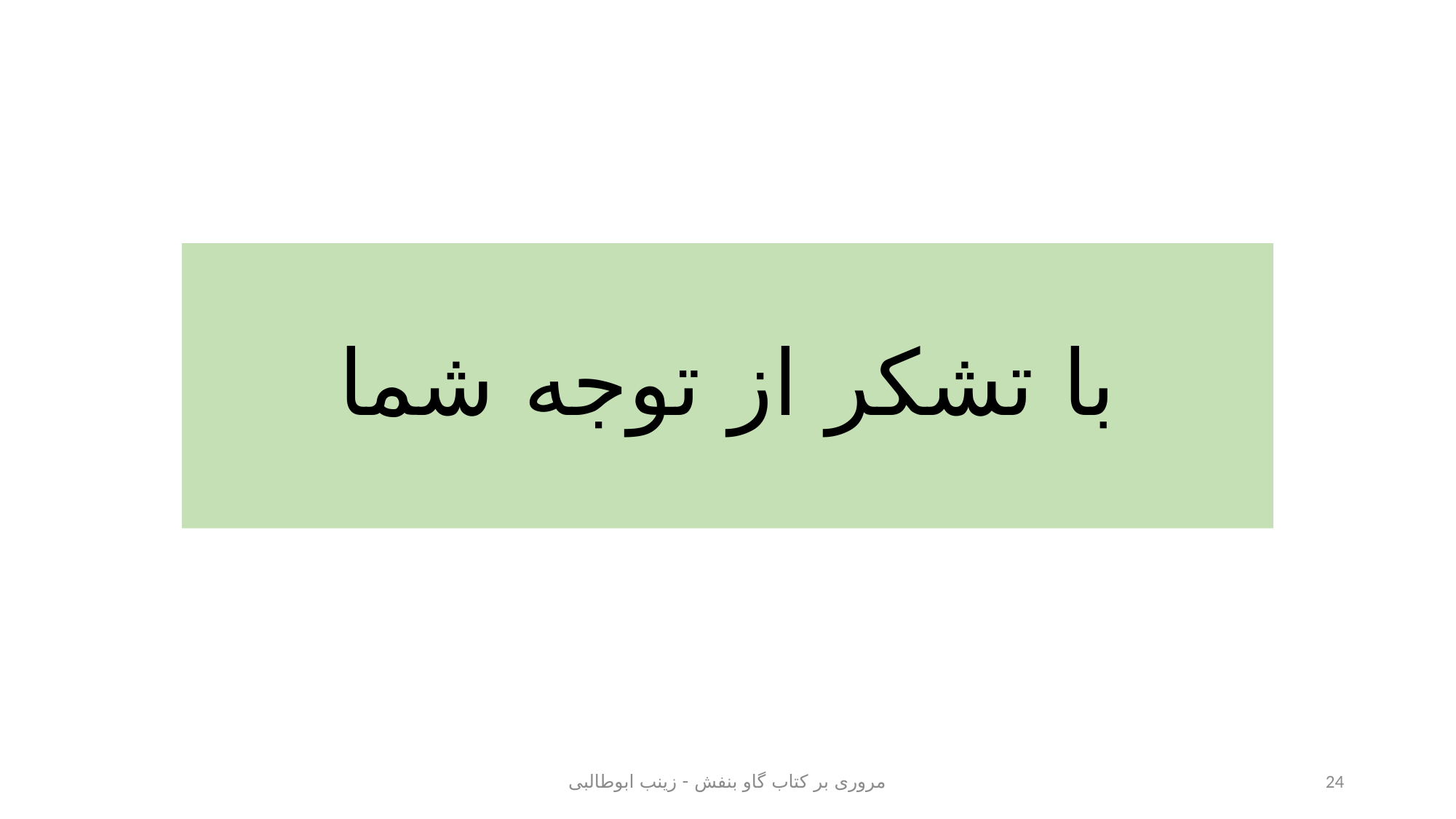

# با تشکر از توجه شما
مروری بر کتاب گاو بنفش - زینب ابوطالبی
24